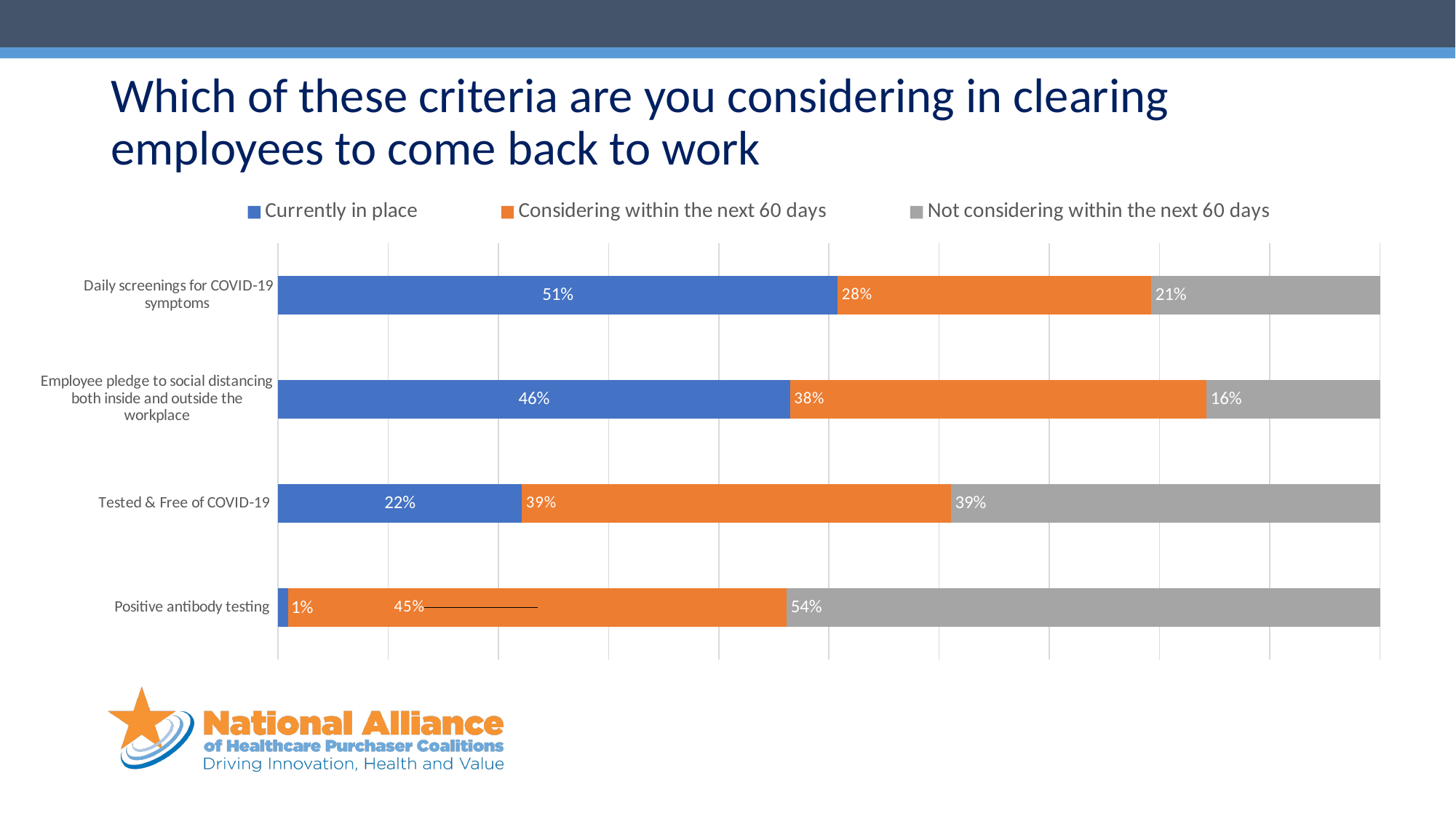

# Which of these criteria are you considering in clearing employees to come back to work

### Chart

| Category | Currently in place | Considering within the next 60 days | Not considering within the next 60 days |
|---|---|---|---|
| Positive antibody testing  | 0.009615384615384616 | 0.4519230769230769 | 0.5384615384615384 |
| Tested & Free of COVID-19  | 0.22123893805309736 | 0.3893805309734513 | 0.3893805309734513 |
| Employee pledge to social distancing both inside and outside the workplace | 0.4645669291338583 | 0.3779527559055118 | 0.15748031496062992 |
| Daily screenings for COVID-19 symptoms  | 0.5076923076923077 | 0.2846153846153846 | 0.2076923076923077 |